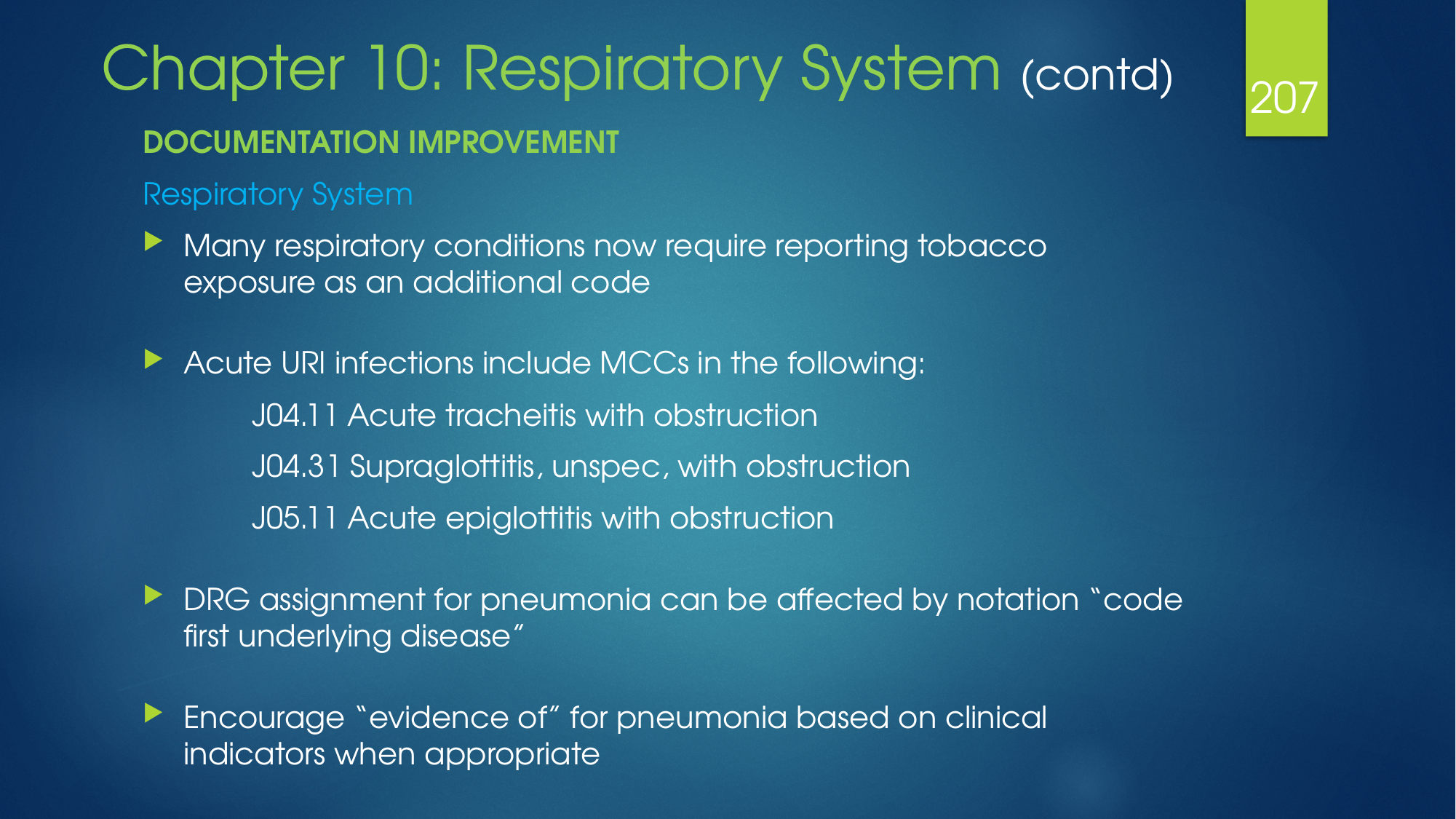

# Chapter 10: Respiratory System (contd)
207
DOCUMENTATION IMPROVEMENT
Respiratory System
Many respiratory conditions now require reporting tobacco exposure as an additional code

Acute URI infections include MCCs in the following:
	J04.11 Acute tracheitis with obstruction
	J04.31 Supraglottitis, unspec, with obstruction
	J05.11 Acute epiglottitis with obstruction

DRG assignment for pneumonia can be affected by notation “code first underlying disease”

Encourage “evidence of” for pneumonia based on clinical indicators when appropriate